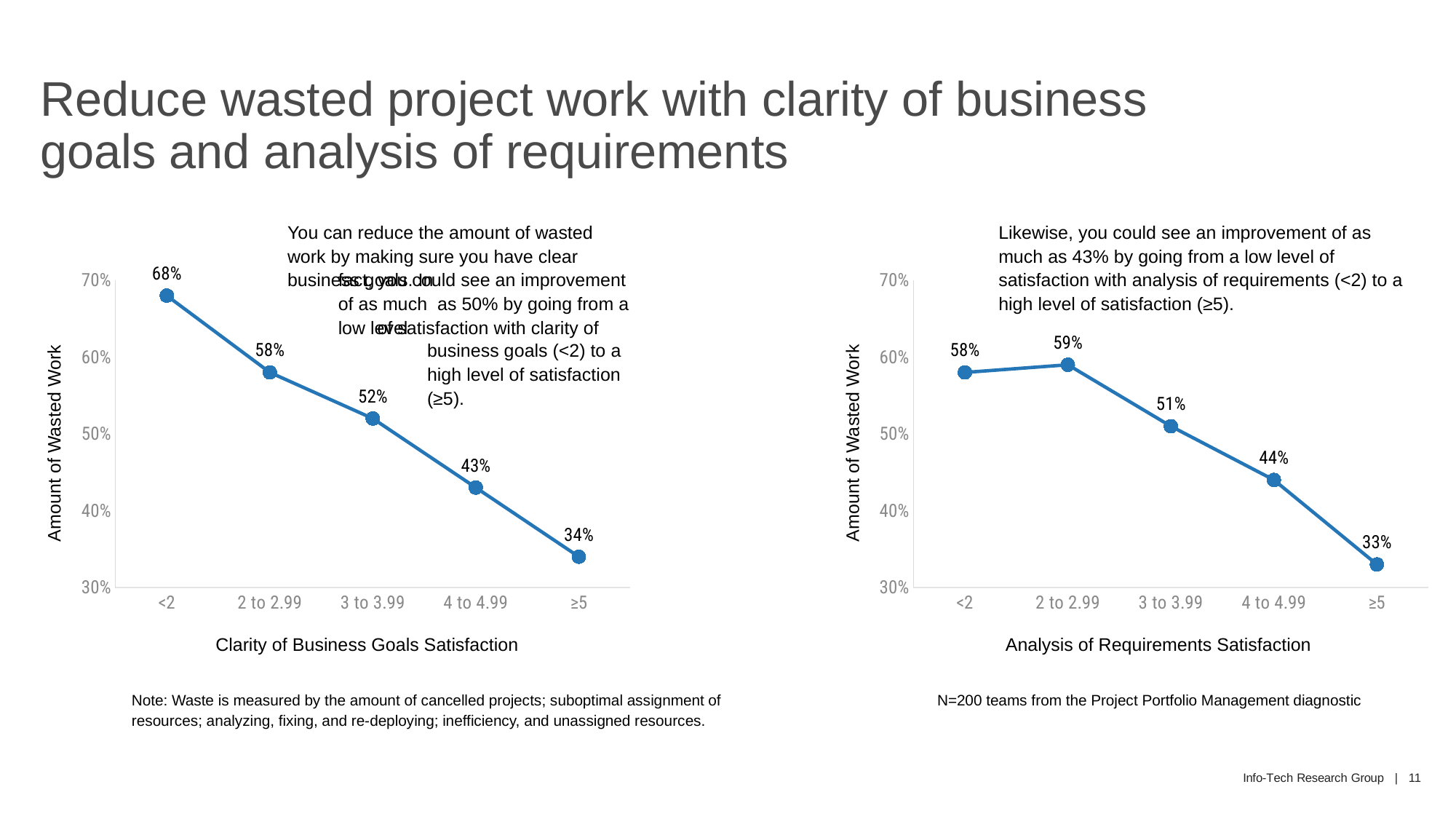

# Reduce wasted project work with clarity of business goals and analysis of requirements
You can reduce the amount of wasted work by making sure you have clear business goals. In
Likewise, you could see an improvement of as much as 43% by going from a low level of satisfaction with analysis of requirements (<2) to a high level of satisfaction (≥5).
fact, you could see an improvement of as much  as 50% by going from a low level

### Chart

| Category | Column1 |
|---|---|
| <2 | 0.68 |
| 2 to 2.99 | 0.58 |
| 3 to 3.99 | 0.52 |
| 4 to 4.99 | 0.43 |
| ≥5 | 0.34 |

### Chart

| Category | Column1 |
|---|---|
| <2 | 0.58 |
| 2 to 2.99 | 0.59 |
| 3 to 3.99 | 0.51 |
| 4 to 4.99 | 0.44 |
| ≥5 | 0.33 |
Key Responsibilities
of satisfaction with clarity of
business goals (<2) to a high level of satisfaction (≥5).
Amount of Wasted Work
Amount of Wasted Work
Clarity of Business Goals Satisfaction
Analysis of Requirements Satisfaction
Note: Waste is measured by the amount of cancelled projects; suboptimal assignment of resources; analyzing, fixing, and re-deploying; inefficiency, and unassigned resources.
N=200 teams from the Project Portfolio Management diagnostic